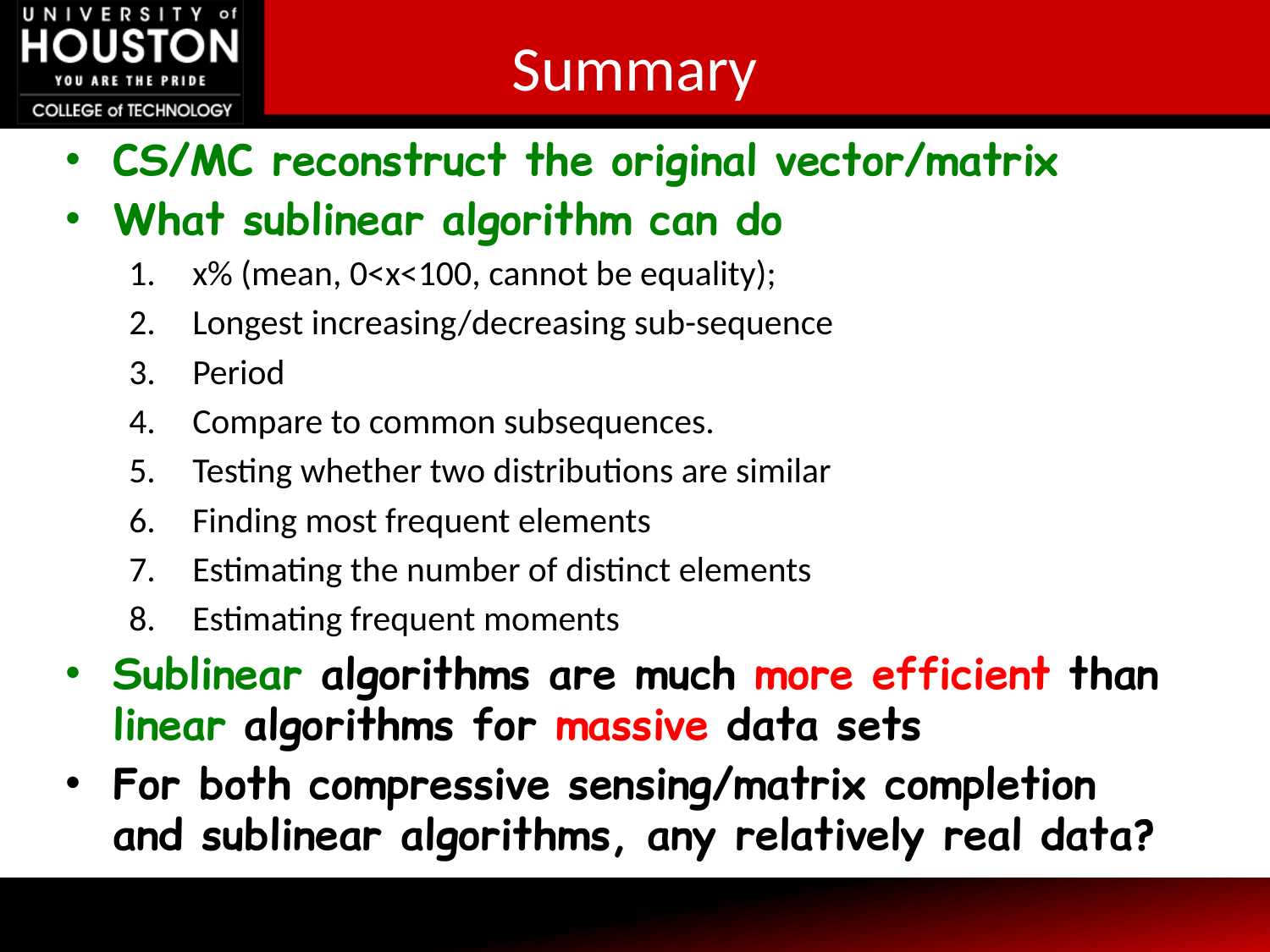

# Summary
CS/MC reconstruct the original vector/matrix
What sublinear algorithm can do
x% (mean, 0<x<100, cannot be equality);
Longest increasing/decreasing sub-sequence
Period
Compare to common subsequences.
Testing whether two distributions are similar
Finding most frequent elements
Estimating the number of distinct elements
Estimating frequent moments
Sublinear algorithms are much more efficient than linear algorithms for massive data sets
For both compressive sensing/matrix completion and sublinear algorithms, any relatively real data?